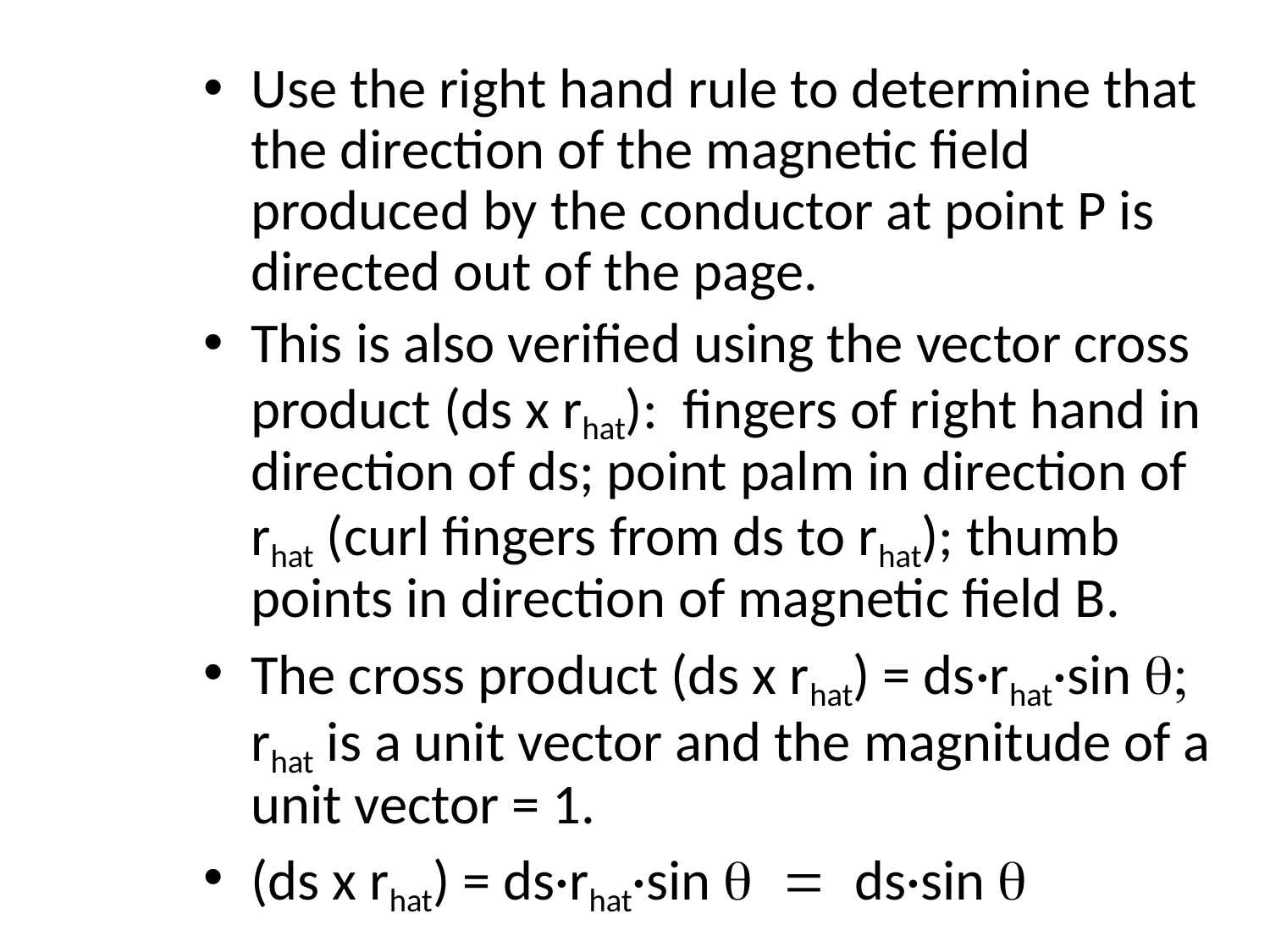

Use the right hand rule to determine that the direction of the magnetic field produced by the conductor at point P is directed out of the page.
This is also verified using the vector cross product (ds x rhat):  fingers of right hand in direction of ds; point palm in direction of rhat (curl fingers from ds to rhat); thumb points in direction of magnetic field B.
The cross product (ds x rhat) = ds·rhat·sin θ; rhat is a unit vector and the magnitude of a unit vector = 1.
(ds x rhat) = ds·rhat·sin θ = ds·sin θ